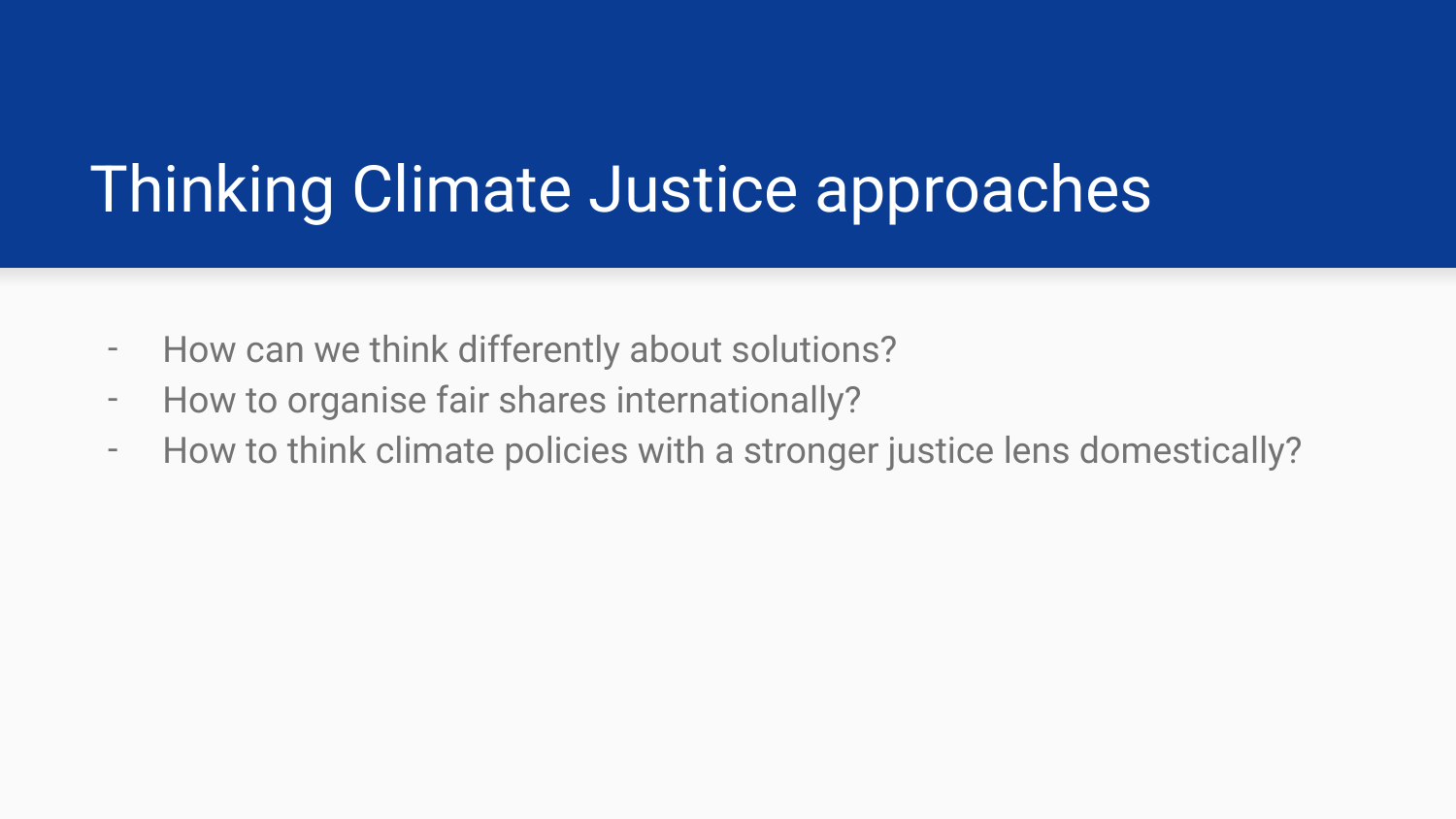

# Thinking Climate Justice approaches
How can we think differently about solutions?
How to organise fair shares internationally?
How to think climate policies with a stronger justice lens domestically?